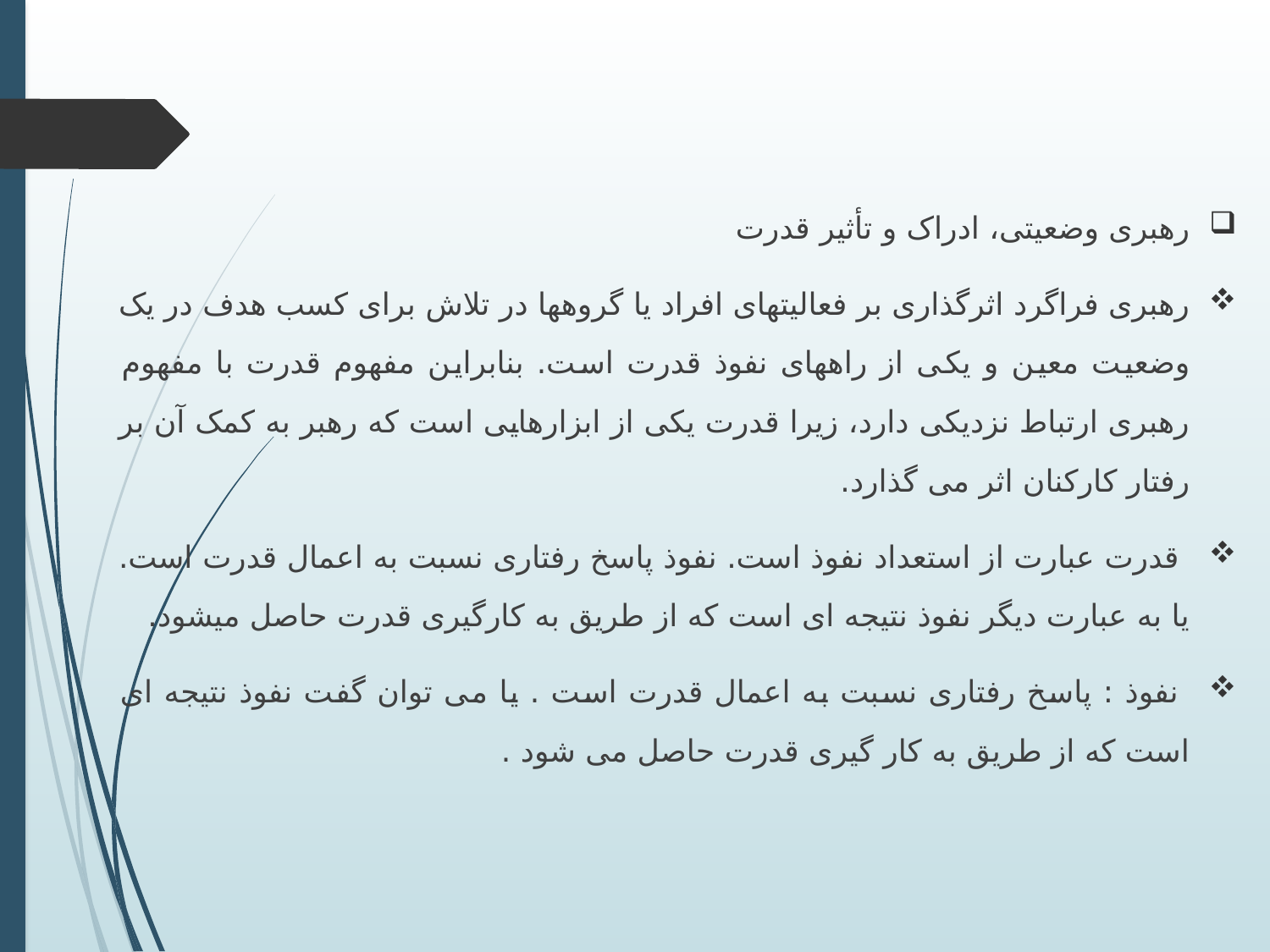

رهبری وضعیتی، ادراک و تأثیر قدرت
رهبری فراگرد اثرگذاری بر فعالیتهای افراد یا گروهها در تلاش برای کسب هدف در یک وضعیت معین و یکی از راههای نفوذ قدرت است. بنابراین مفهوم قدرت با مفهوم رهبری ارتباط نزدیکی دارد، زیرا قدرت یکی از ابزارهایی است که رهبر به کمک آن بر رفتار کارکنان اثر می گذارد.
 قدرت عبارت از استعداد نفوذ است. نفوذ پاسخ رفتاری نسبت به اعمال قدرت است. یا به عبارت دیگر نفوذ نتیجه ای است که از طریق به کارگیری قدرت حاصل میشود.
 نفوذ : پاسخ رفتاری نسبت به اعمال قدرت است . یا می توان گفت نفوذ نتیجه ای است که از طریق به کار گیری قدرت حاصل می شود .